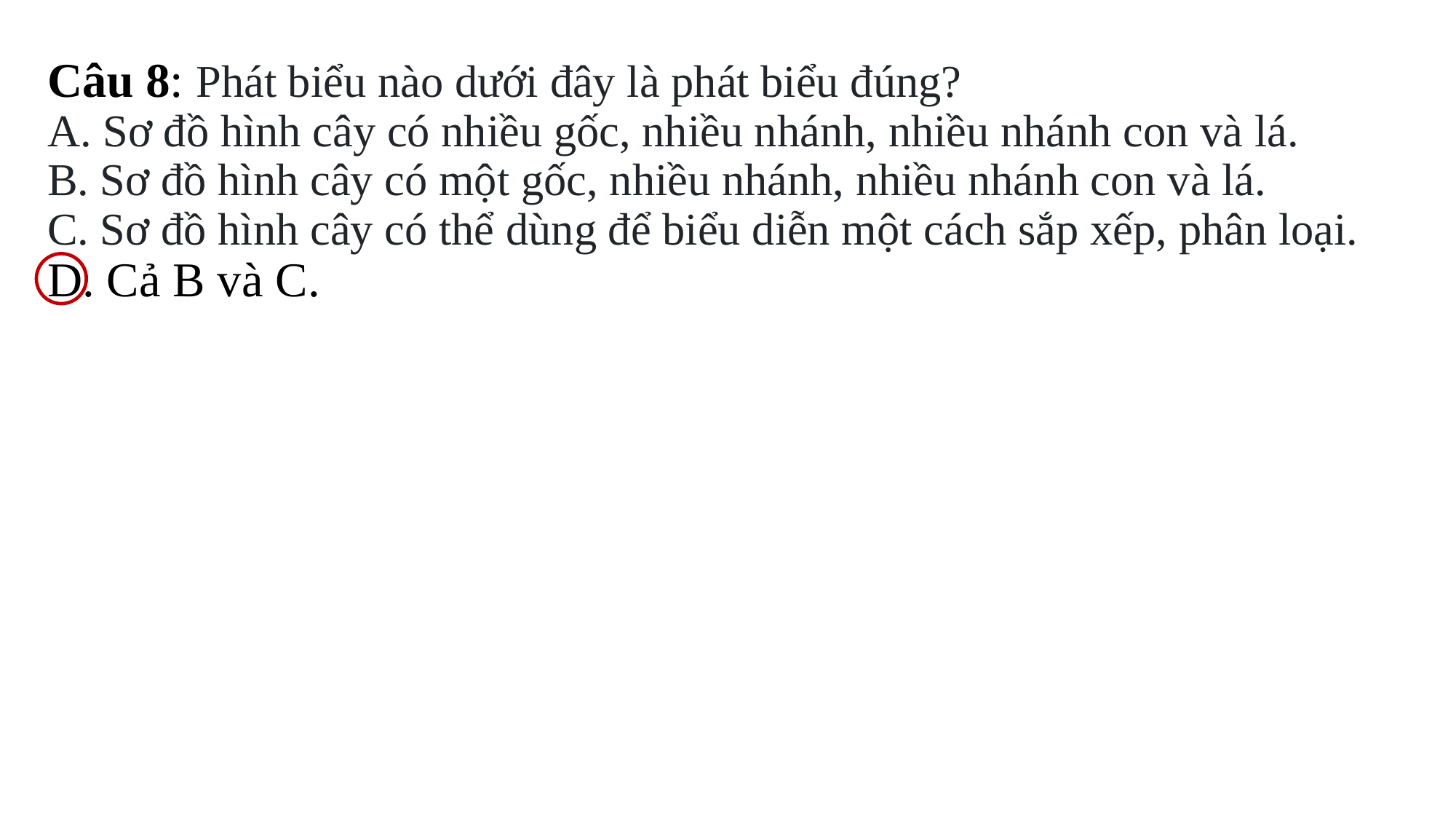

# Câu 8: Phát biểu nào dưới đây là phát biểu đúng? A. Sơ đồ hình cây có nhiều gốc, nhiều nhánh, nhiều nhánh con và lá. B. Sơ đồ hình cây có một gốc, nhiều nhánh, nhiều nhánh con và lá. C. Sơ đồ hình cây có thể dùng để biểu diễn một cách sắp xếp, phân loại. D. Cả B và C.